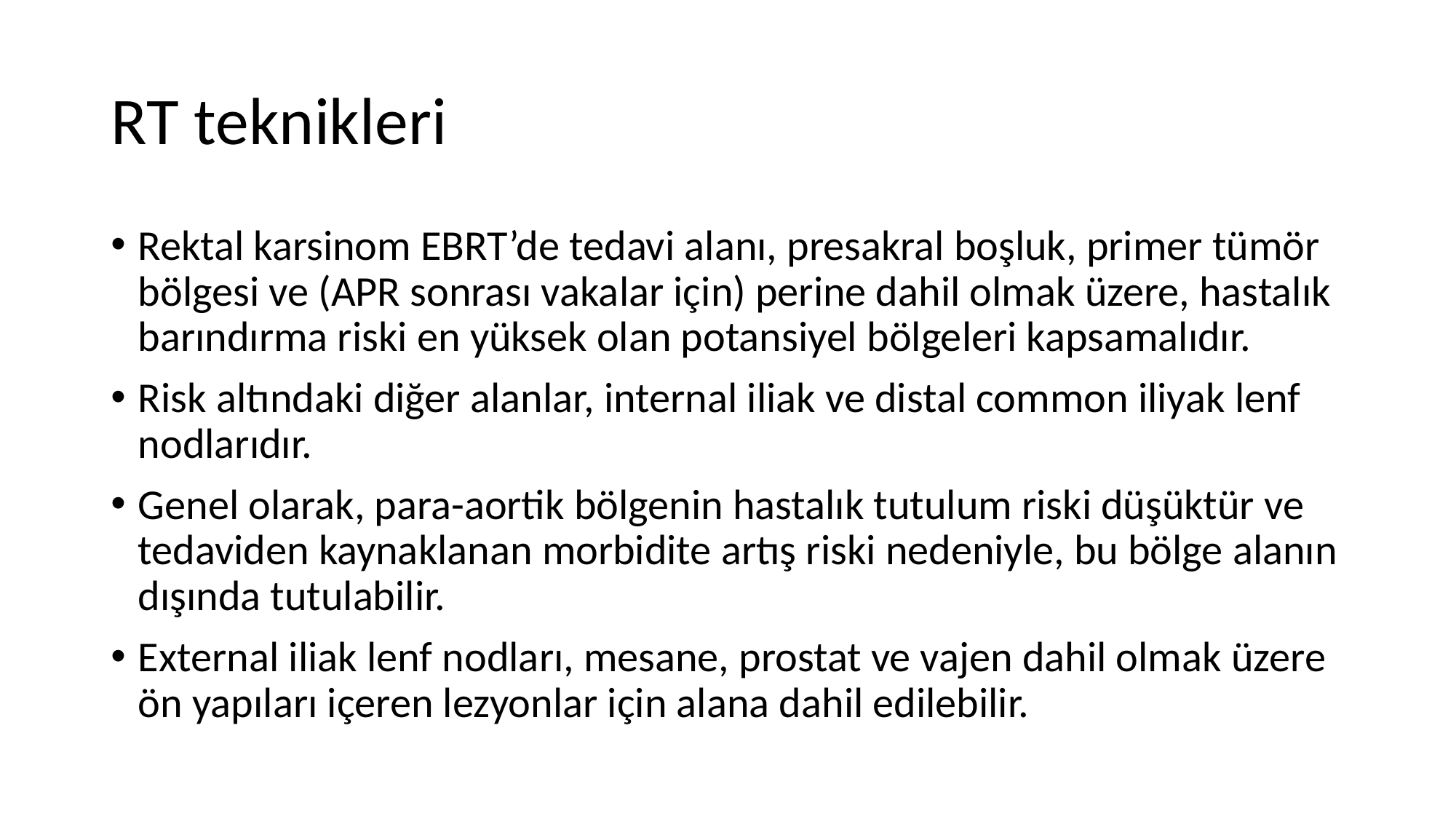

# RT teknikleri
Rektal karsinom EBRT’de tedavi alanı, presakral boşluk, primer tümör bölgesi ve (APR sonrası vakalar için) perine dahil olmak üzere, hastalık barındırma riski en yüksek olan potansiyel bölgeleri kapsamalıdır.
Risk altındaki diğer alanlar, internal iliak ve distal common iliyak lenf nodlarıdır.
Genel olarak, para-aortik bölgenin hastalık tutulum riski düşüktür ve tedaviden kaynaklanan morbidite artış riski nedeniyle, bu bölge alanın dışında tutulabilir.
External iliak lenf nodları, mesane, prostat ve vajen dahil olmak üzere ön yapıları içeren lezyonlar için alana dahil edilebilir.